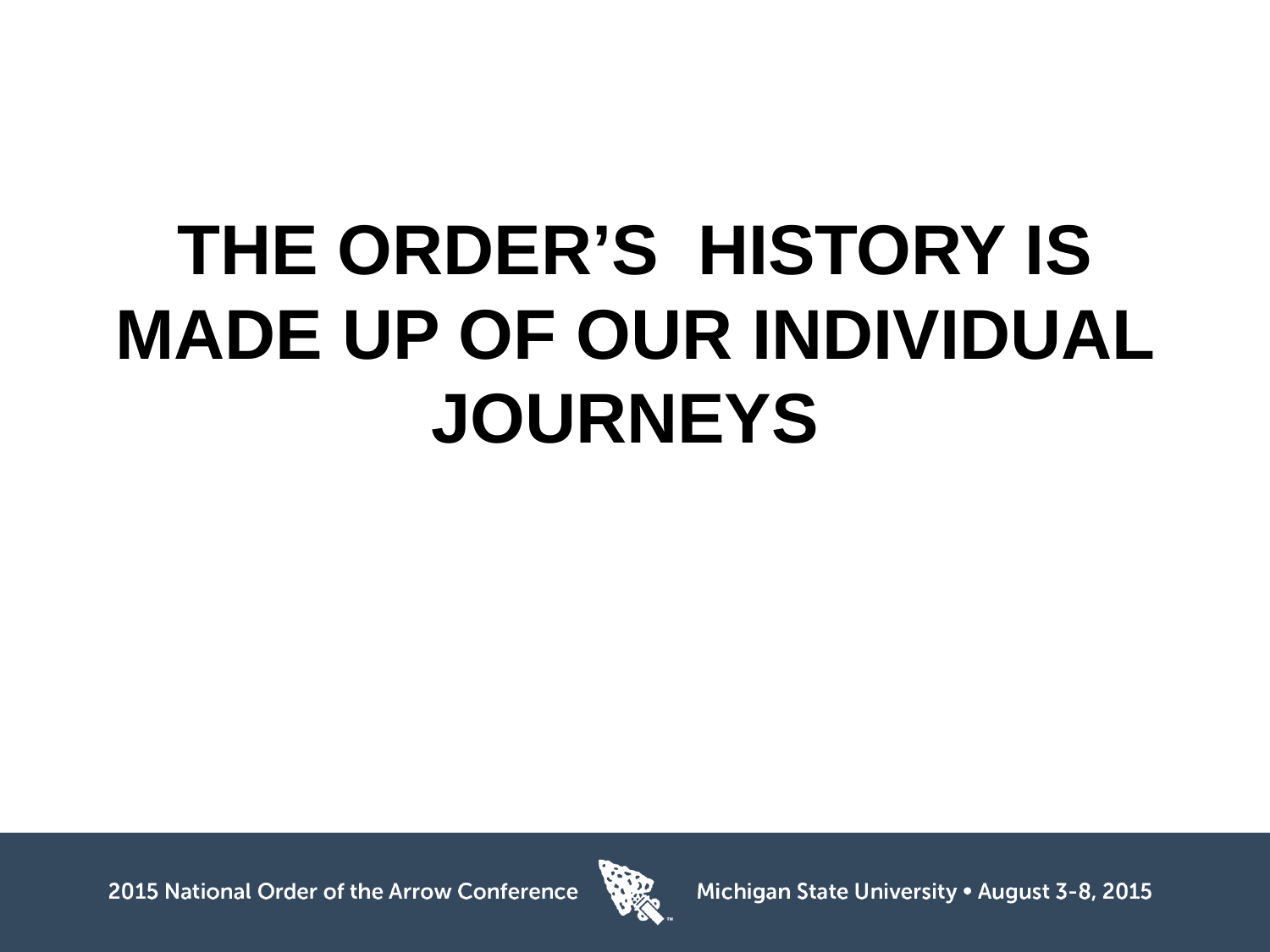

# THE ORDER’S  HISTORY IS MADE UP OF OUR INDIVIDUAL JOURNEYS